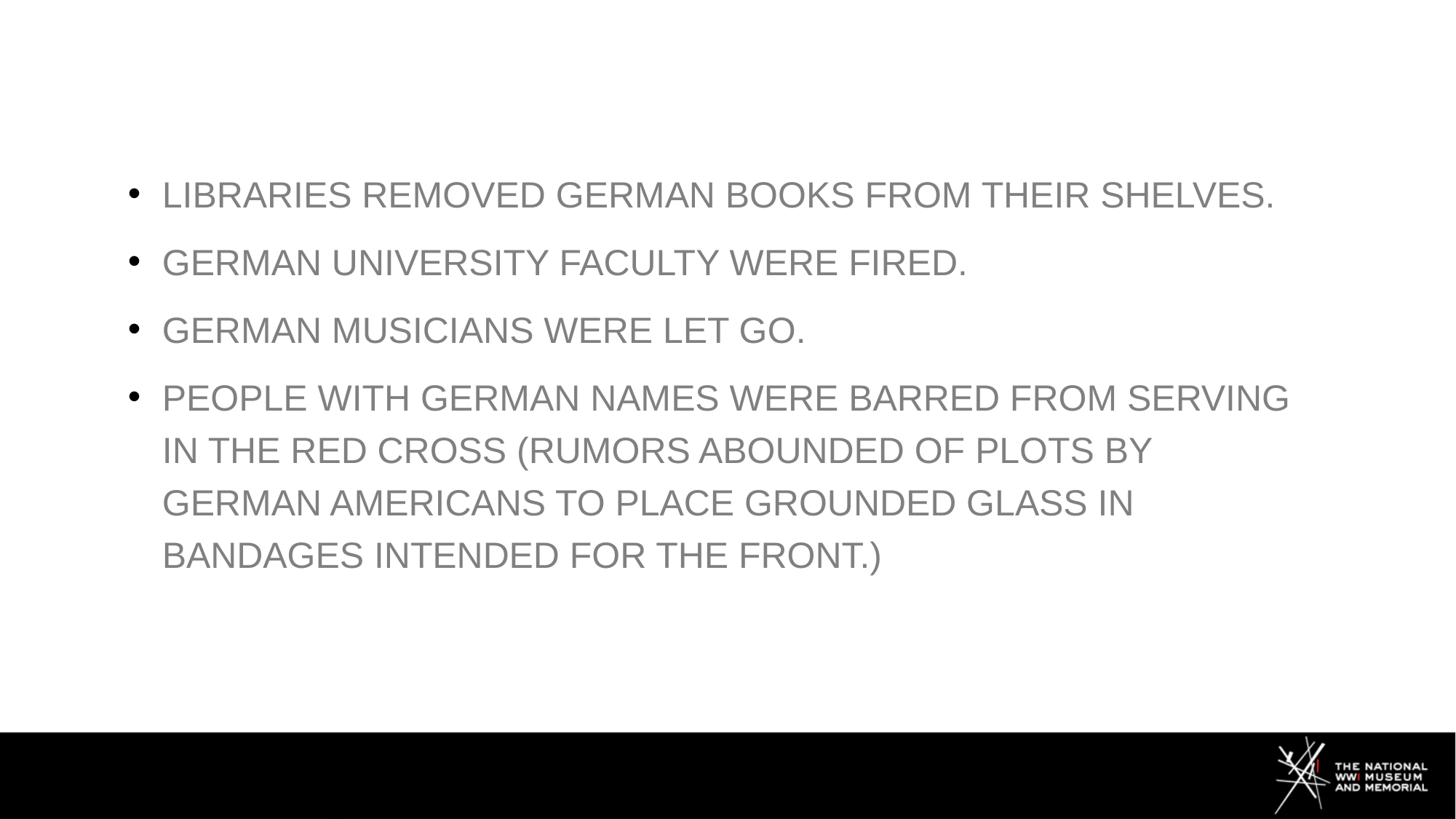

Libraries removed German books from their shelves.
German university faculty were fired.
German musicians were let go.
People with German names were barred from serving in the Red Cross (rumors abounded of plots by German Americans to place grounded glass in bandages intended for the front.)